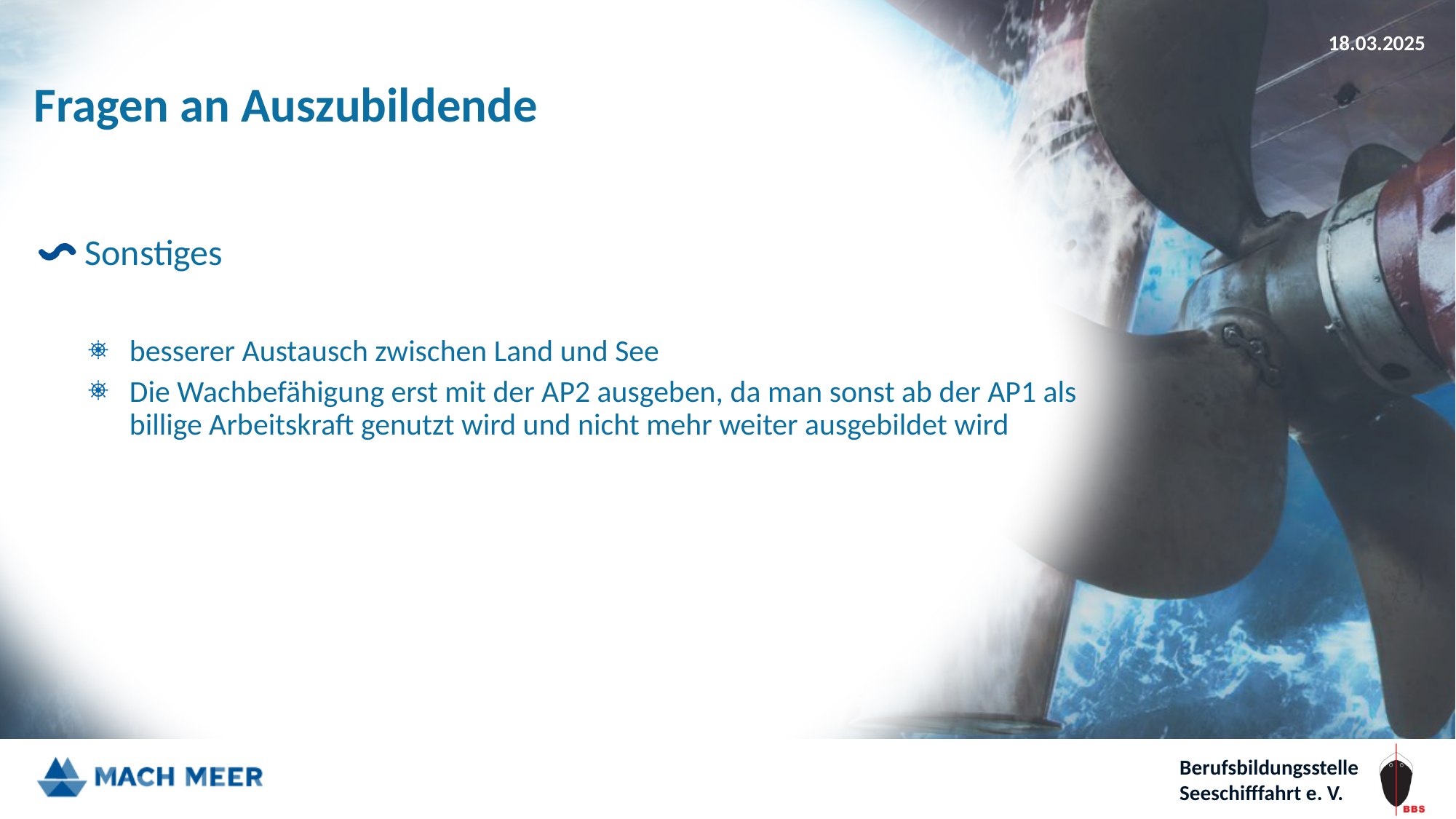

18.03.2025
# Fragen an Auszubildende
 Sonstiges

besserer Austausch zwischen Land und See
Die Wachbefähigung erst mit der AP2 ausgeben, da man sonst ab der AP1 als billige Arbeitskraft genutzt wird und nicht mehr weiter ausgebildet wird